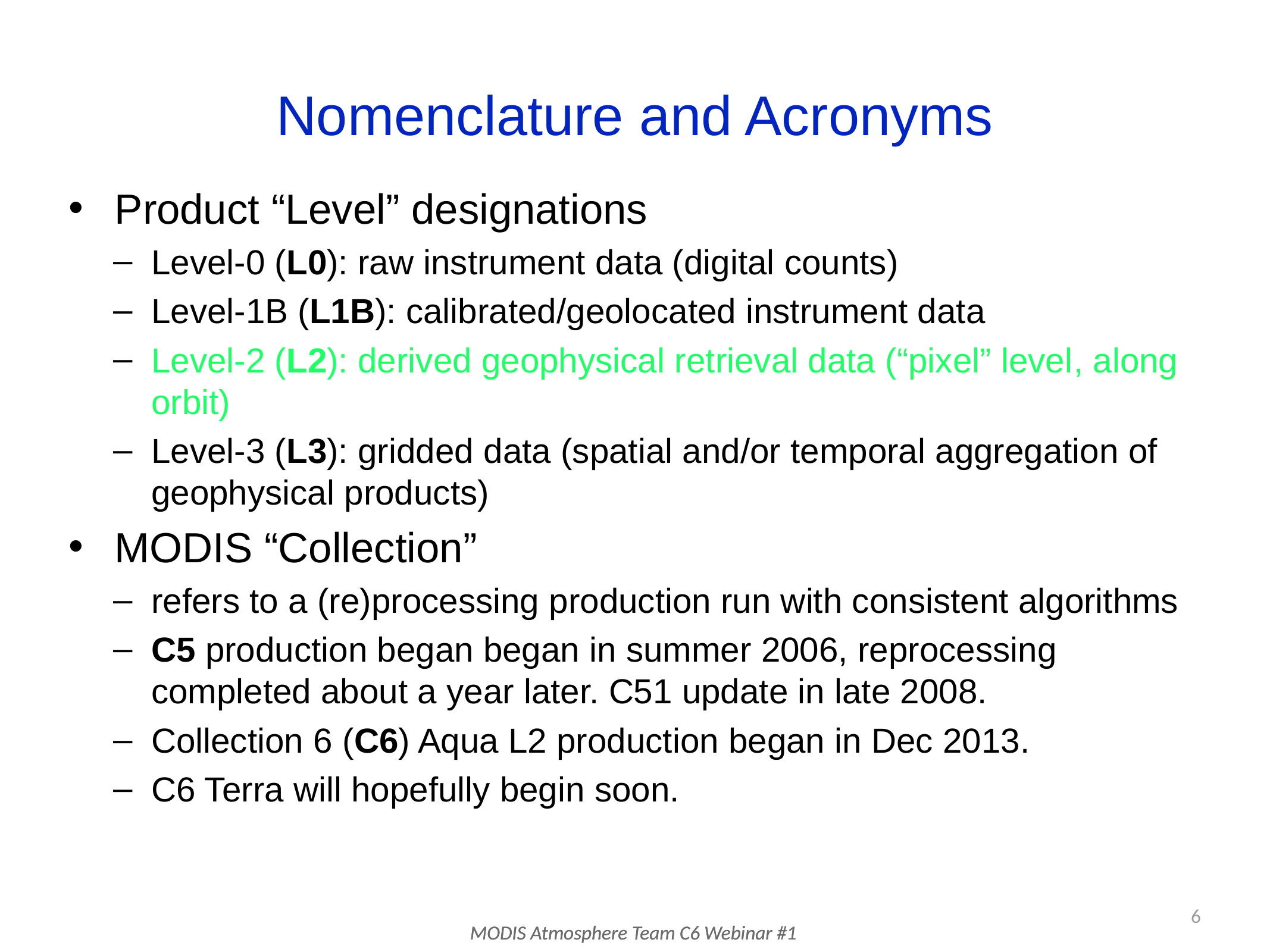

# Nomenclature and Acronyms
Product “Level” designations
Level-0 (L0): raw instrument data (digital counts)
Level-1B (L1B): calibrated/geolocated instrument data
Level-2 (L2): derived geophysical retrieval data (“pixel” level, along orbit)
Level-3 (L3): gridded data (spatial and/or temporal aggregation of geophysical products)
MODIS “Collection”
refers to a (re)processing production run with consistent algorithms
C5 production began began in summer 2006, reprocessing completed about a year later. C51 update in late 2008.
Collection 6 (C6) Aqua L2 production began in Dec 2013.
C6 Terra will hopefully begin soon.
6
MODIS Atmosphere Team C6 Webinar #1